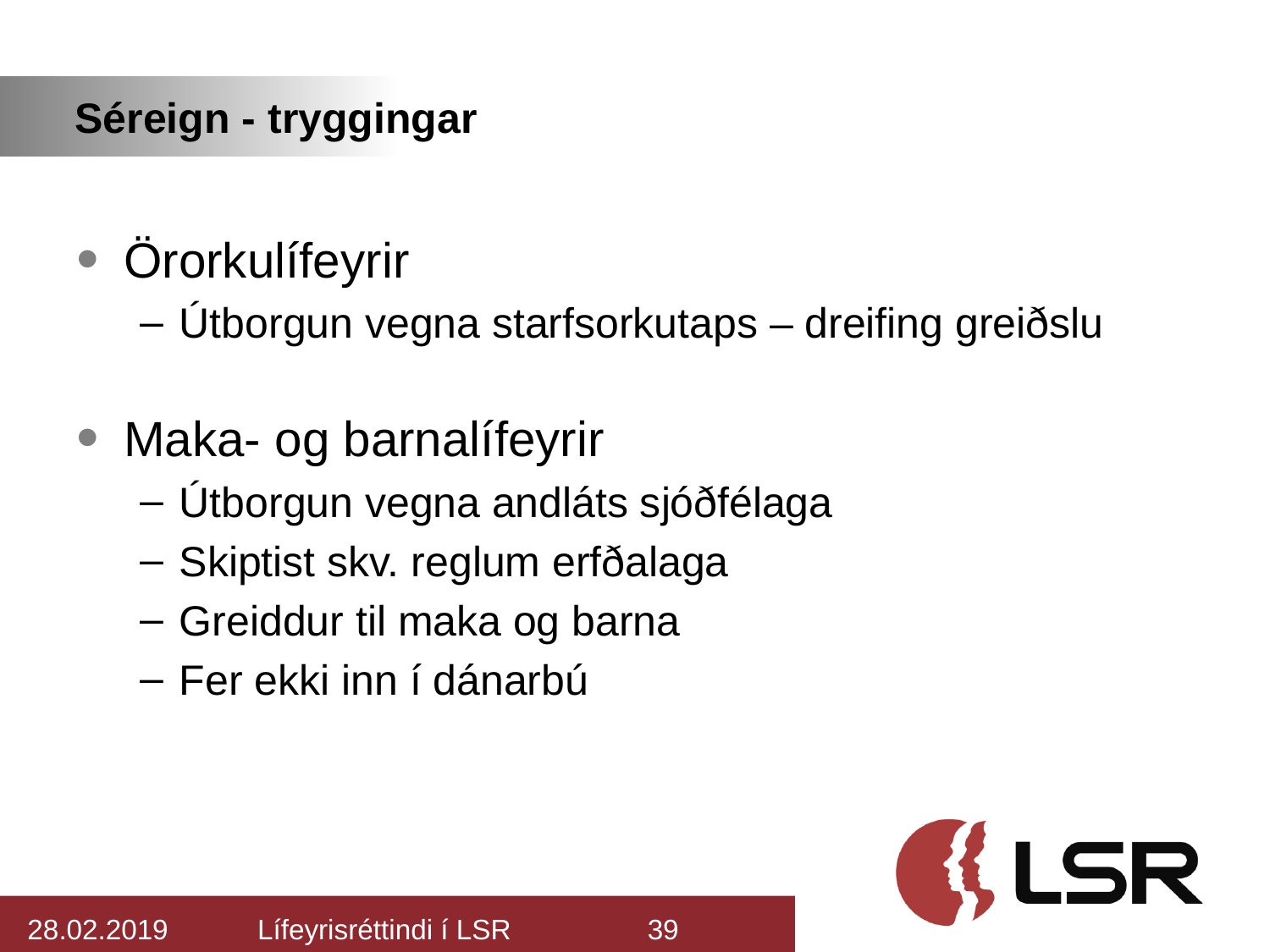

# Séreign - tryggingar
Örorkulífeyrir
Útborgun vegna starfsorkutaps – dreifing greiðslu
Maka- og barnalífeyrir
Útborgun vegna andláts sjóðfélaga
Skiptist skv. reglum erfðalaga
Greiddur til maka og barna
Fer ekki inn í dánarbú

28.02.2019
Lífeyrisréttindi í LSR
39